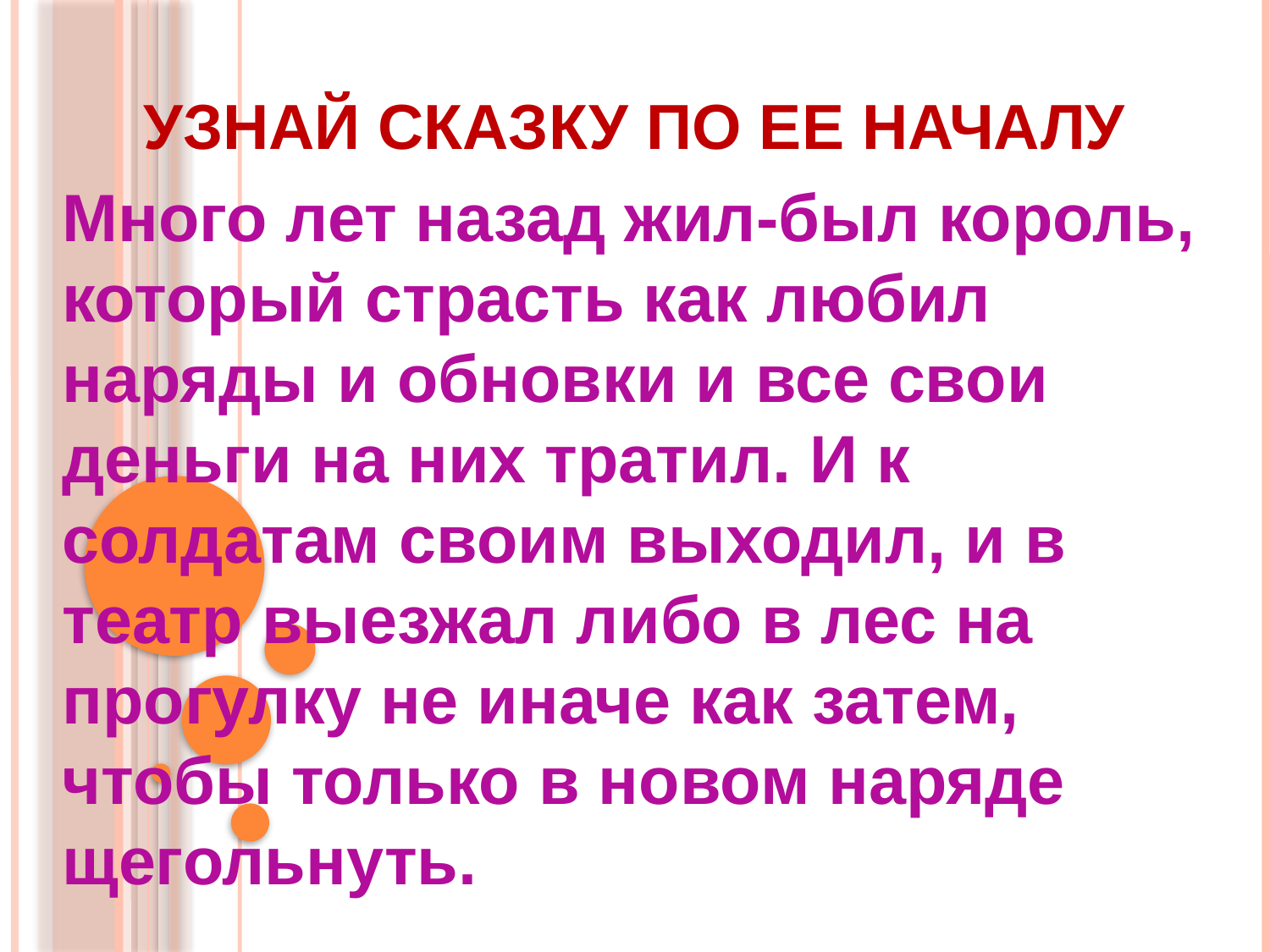

# Узнай сказку по ее началу
Много лет назад жил-был король, который страсть как любил наряды и обновки и все свои деньги на них тратил. И к солдатам своим выходил, и в театр выезжал либо в лес на прогулку не иначе как затем, чтобы только в новом наряде щегольнуть.